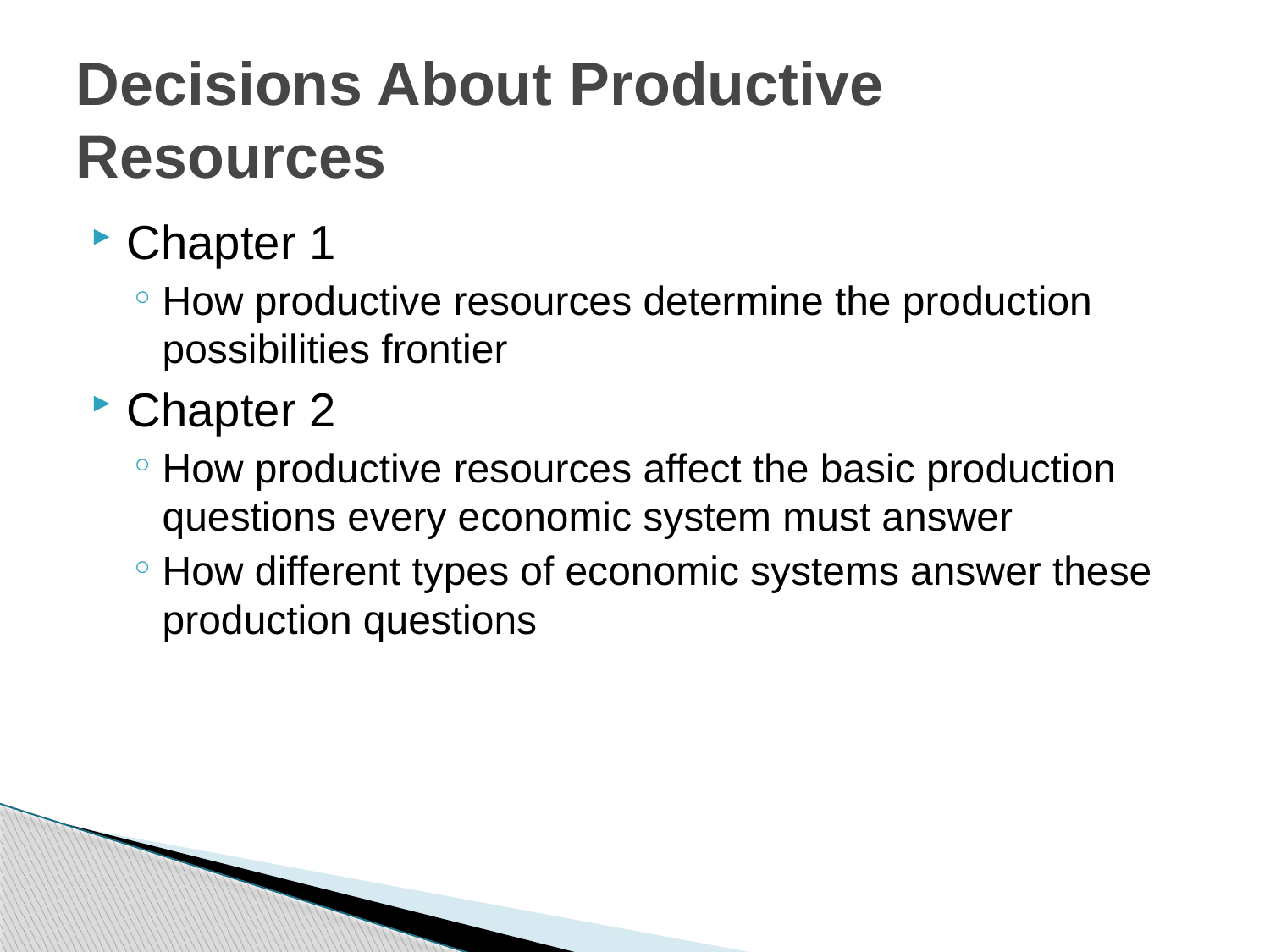

# Decisions About Productive Resources
Chapter 1
How productive resources determine the production possibilities frontier
Chapter 2
How productive resources affect the basic production questions every economic system must answer
How different types of economic systems answer these production questions